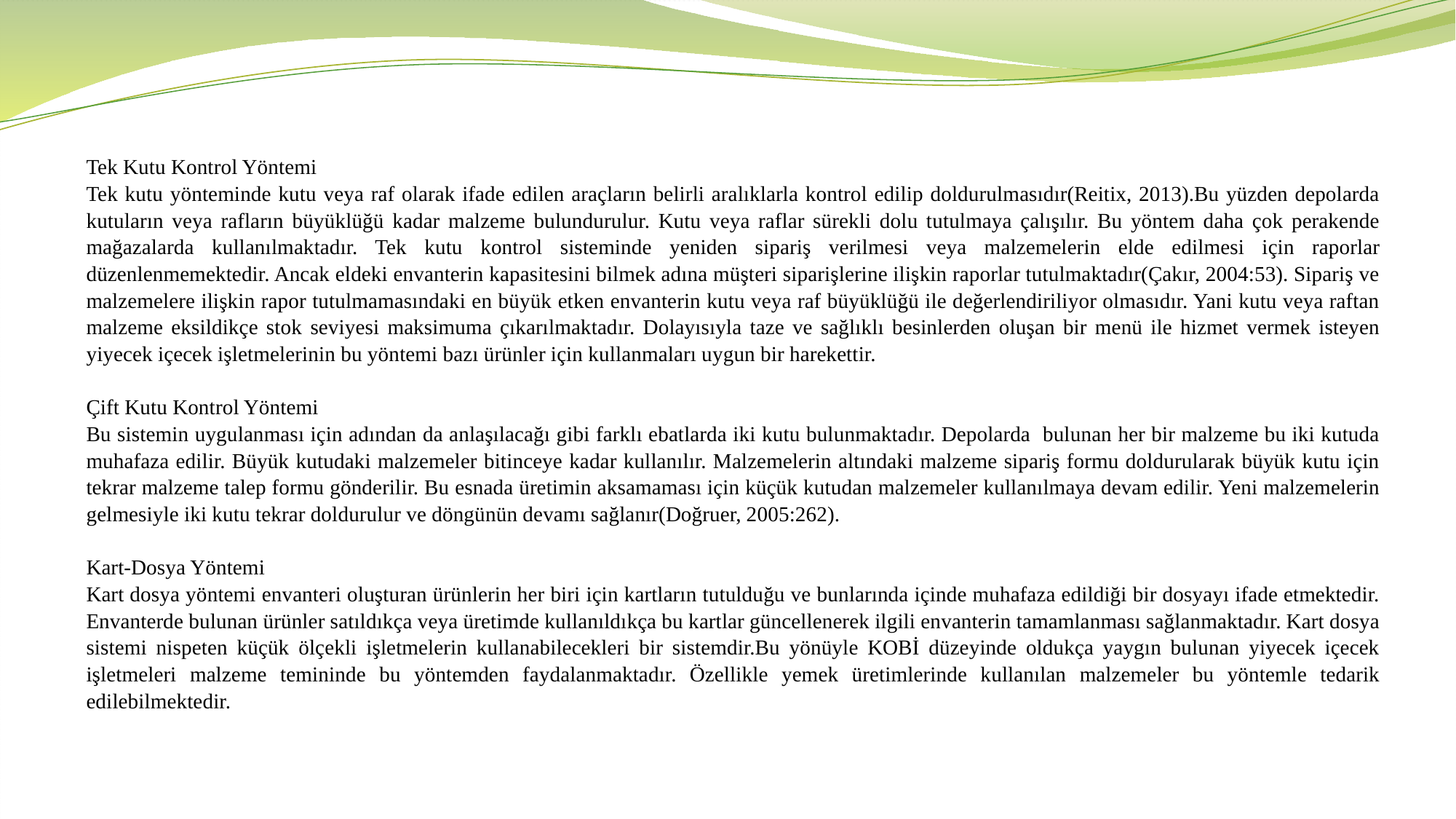

Tek Kutu Kontrol Yöntemi
Tek kutu yönteminde kutu veya raf olarak ifade edilen araçların belirli aralıklarla kontrol edilip doldurulmasıdır(Reitix, 2013).Bu yüzden depolarda kutuların veya rafların büyüklüğü kadar malzeme bulundurulur. Kutu veya raflar sürekli dolu tutulmaya çalışılır. Bu yöntem daha çok perakende mağazalarda kullanılmaktadır. Tek kutu kontrol sisteminde yeniden sipariş verilmesi veya malzemelerin elde edilmesi için raporlar düzenlenmemektedir. Ancak eldeki envanterin kapasitesini bilmek adına müşteri siparişlerine ilişkin raporlar tutulmaktadır(Çakır, 2004:53). Sipariş ve malzemelere ilişkin rapor tutulmamasındaki en büyük etken envanterin kutu veya raf büyüklüğü ile değerlendiriliyor olmasıdır. Yani kutu veya raftan malzeme eksildikçe stok seviyesi maksimuma çıkarılmaktadır. Dolayısıyla taze ve sağlıklı besinlerden oluşan bir menü ile hizmet vermek isteyen yiyecek içecek işletmelerinin bu yöntemi bazı ürünler için kullanmaları uygun bir harekettir.

Çift Kutu Kontrol Yöntemi
Bu sistemin uygulanması için adından da anlaşılacağı gibi farklı ebatlarda iki kutu bulunmaktadır. Depolarda  bulunan her bir malzeme bu iki kutuda muhafaza edilir. Büyük kutudaki malzemeler bitinceye kadar kullanılır. Malzemelerin altındaki malzeme sipariş formu doldurularak büyük kutu için tekrar malzeme talep formu gönderilir. Bu esnada üretimin aksamaması için küçük kutudan malzemeler kullanılmaya devam edilir. Yeni malzemelerin gelmesiyle iki kutu tekrar doldurulur ve döngünün devamı sağlanır(Doğruer, 2005:262).

Kart-Dosya Yöntemi
Kart dosya yöntemi envanteri oluşturan ürünlerin her biri için kartların tutulduğu ve bunlarında içinde muhafaza edildiği bir dosyayı ifade etmektedir. Envanterde bulunan ürünler satıldıkça veya üretimde kullanıldıkça bu kartlar güncellenerek ilgili envanterin tamamlanması sağlanmaktadır. Kart dosya sistemi nispeten küçük ölçekli işletmelerin kullanabilecekleri bir sistemdir.Bu yönüyle KOBİ düzeyinde oldukça yaygın bulunan yiyecek içecek işletmeleri malzeme temininde bu yöntemden faydalanmaktadır. Özellikle yemek üretimlerinde kullanılan malzemeler bu yöntemle tedarik edilebilmektedir.